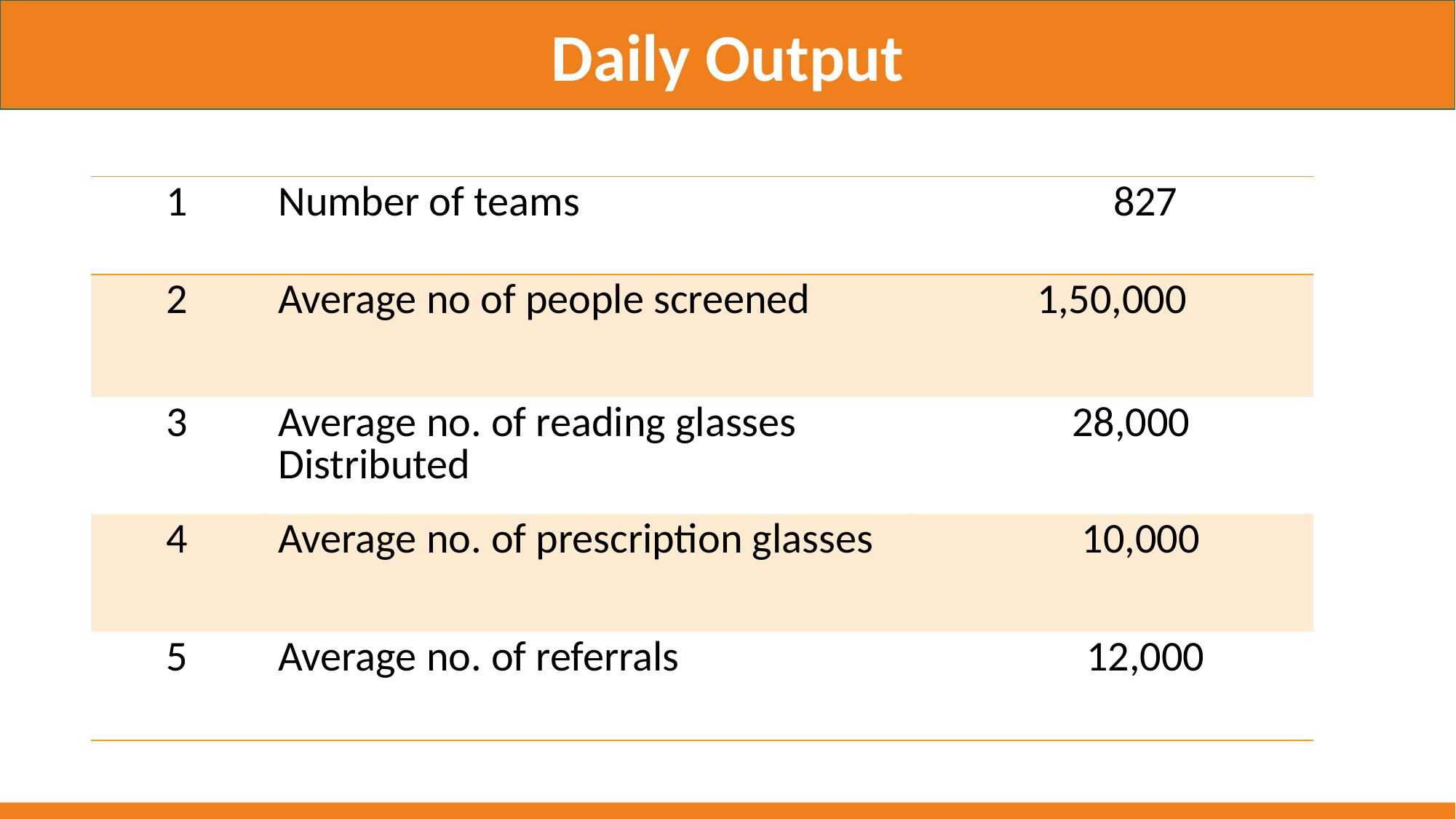

Daily Output
#
Daily Output
| 1 | Number of teams | 827 |
| --- | --- | --- |
| 2 | Average no of people screened | 1,50,000 |
| 3 | Average no. of reading glasses Distributed | 28,000 |
| 4 | Average no. of prescription glasses | 10,000 |
| 5 | Average no. of referrals | 12,000 |